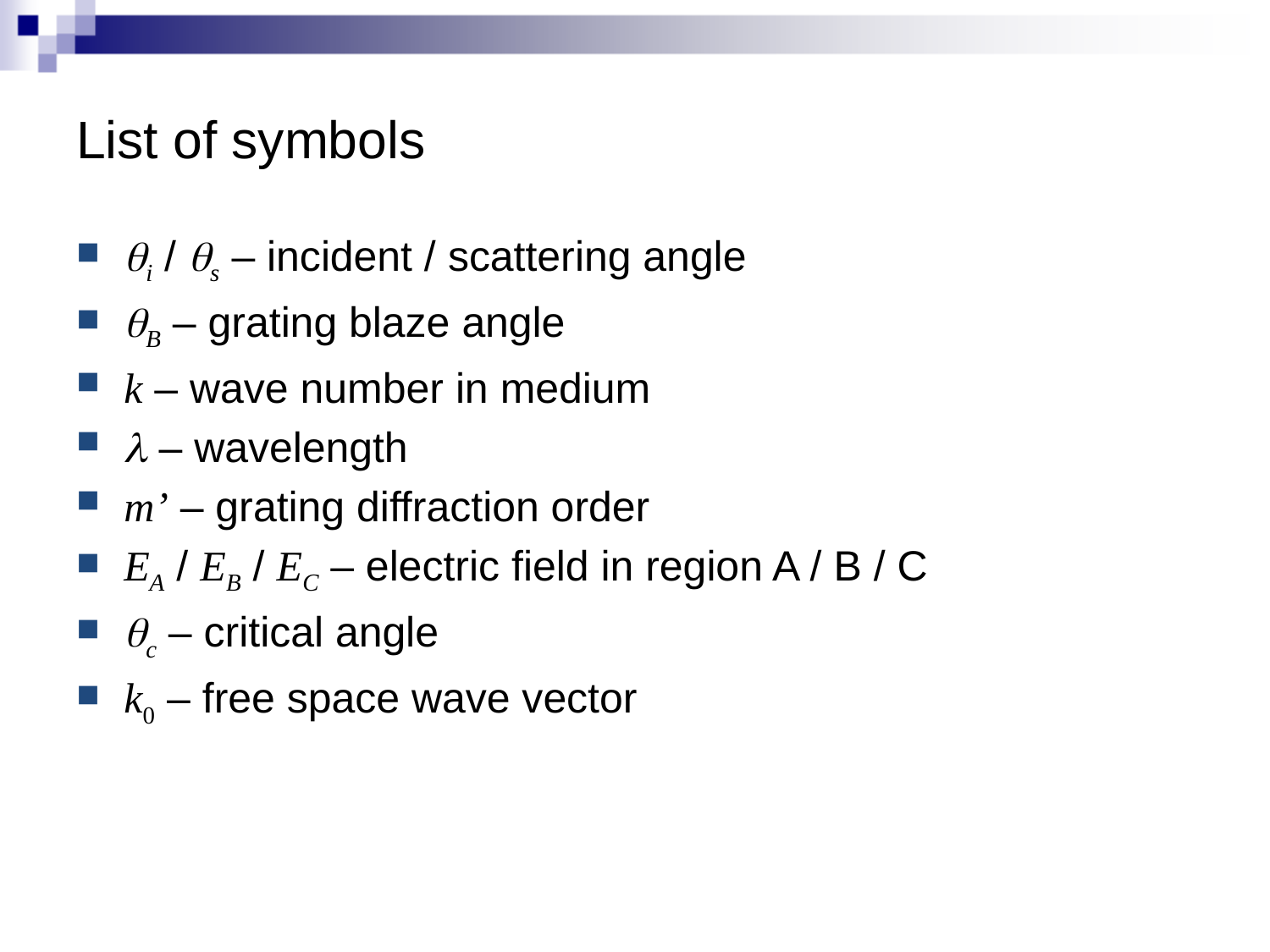

# List of symbols
θi / θs – incident / scattering angle
θB – grating blaze angle
k – wave number in medium
λ – wavelength
m’ – grating diffraction order
EA / EB / EC – electric field in region A / B / C
θc – critical angle
k0 – free space wave vector